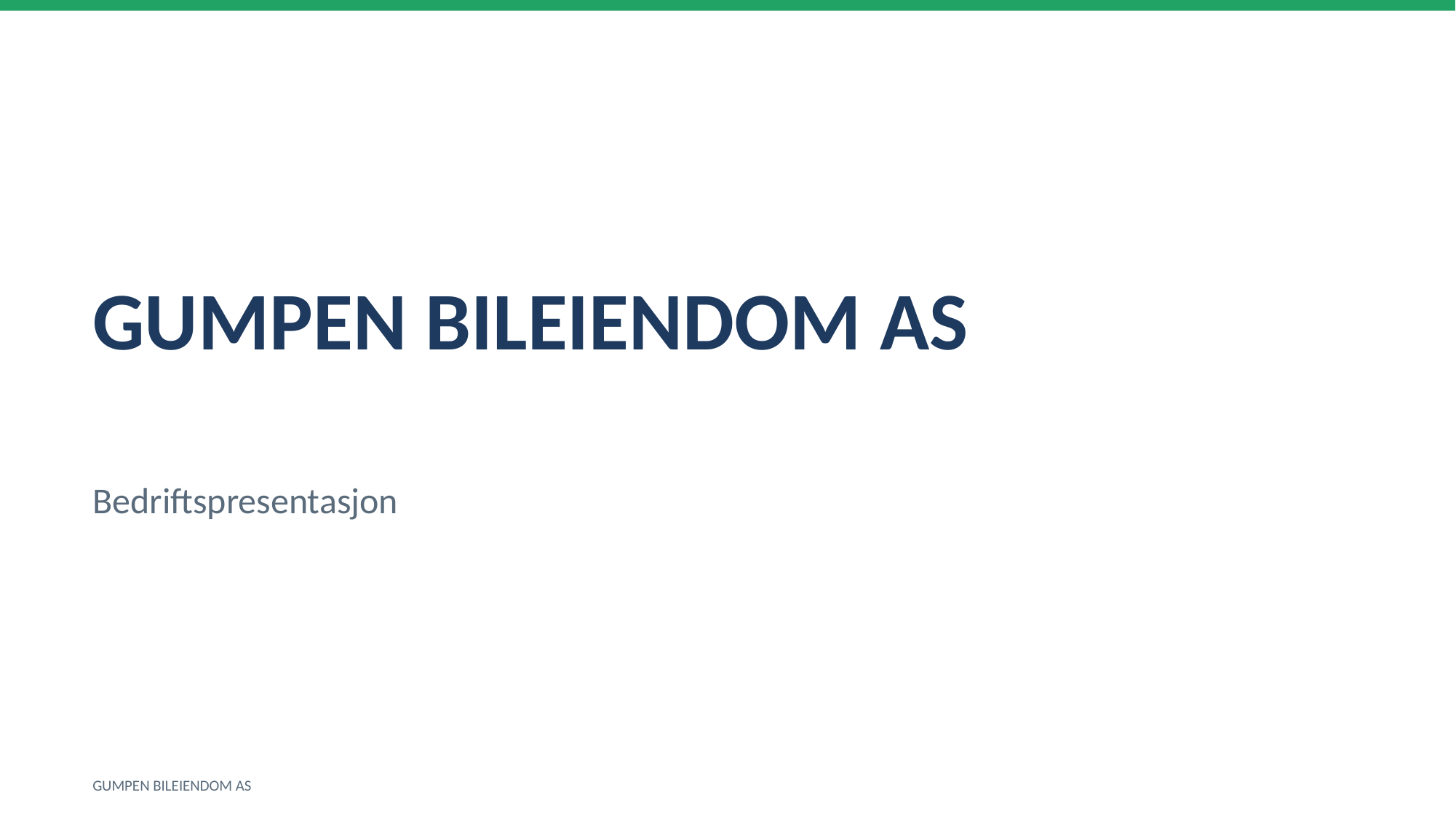

GUMPEN BILEIENDOM AS
Bedriftspresentasjon
GUMPEN BILEIENDOM AS